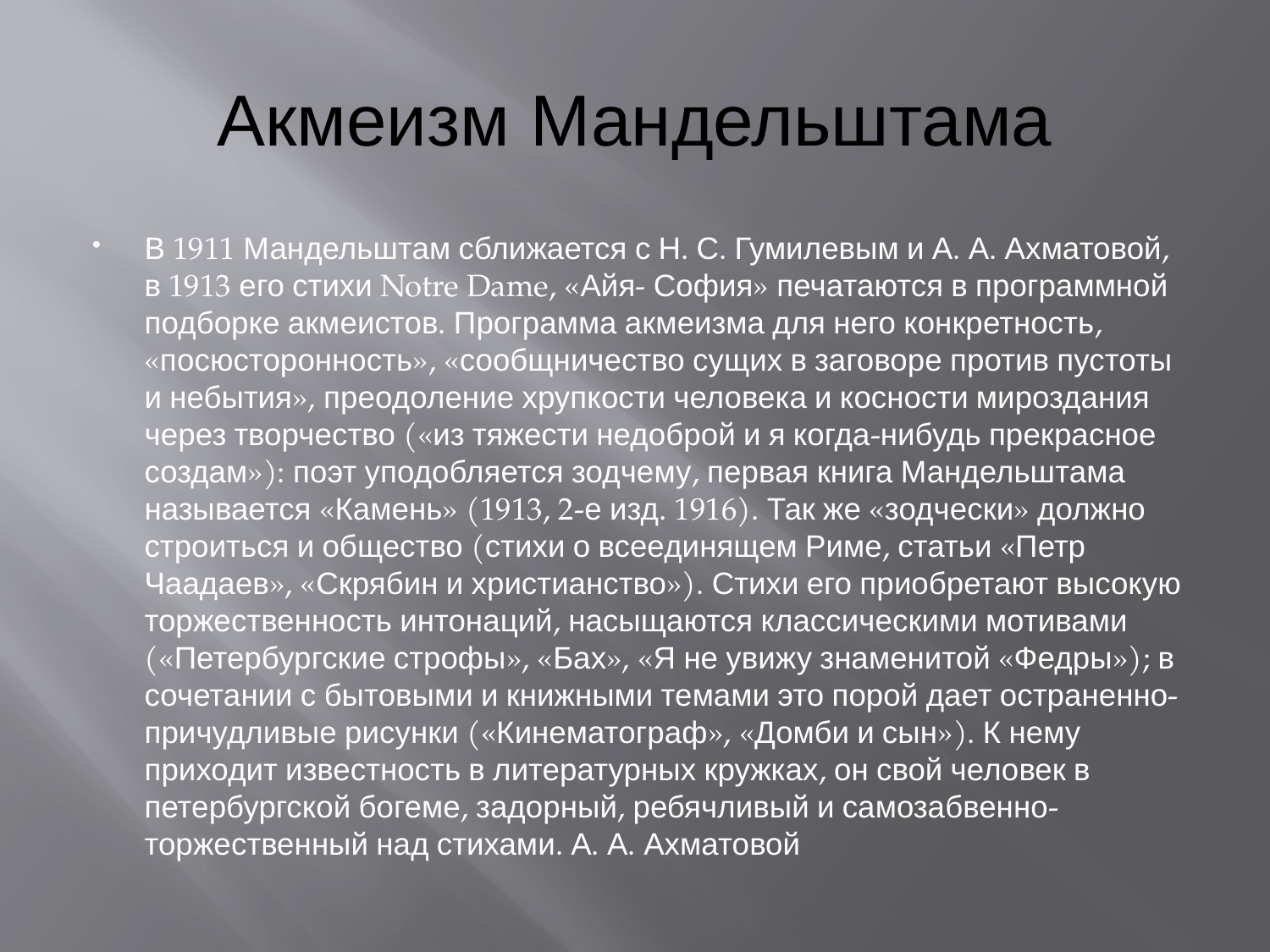

# Акмеизм Мандельштама
В 1911 Мандельштам сближается с Н. С. Гумилевым и А. А. Ахматовой, в 1913 его стихи Notre Dame, «Айя- София» печатаются в программной подборке акмеистов. Программа акмеизма для него конкретность, «посюсторонность», «сообщничество сущих в заговоре против пустоты и небытия», преодоление хрупкости человека и косности мироздания через творчество («из тяжести недоброй и я когда-нибудь прекрасное создам»): поэт уподобляется зодчему, первая книга Мандельштама называется «Камень» (1913, 2-е изд. 1916). Так же «зодчески» должно строиться и общество (стихи о всеединящем Риме, статьи «Петр Чаадаев», «Скрябин и христианство»). Стихи его приобретают высокую торжественность интонаций, насыщаются классическими мотивами («Петербургские строфы», «Бах», «Я не увижу знаменитой «Федры»); в сочетании с бытовыми и книжными темами это порой дает остраненно- причудливые рисунки («Кинематограф», «Домби и сын»). К нему приходит известность в литературных кружках, он свой человек в петербургской богеме, задорный, ребячливый и самозабвенно-торжественный над стихами. А. А. Ахматовой